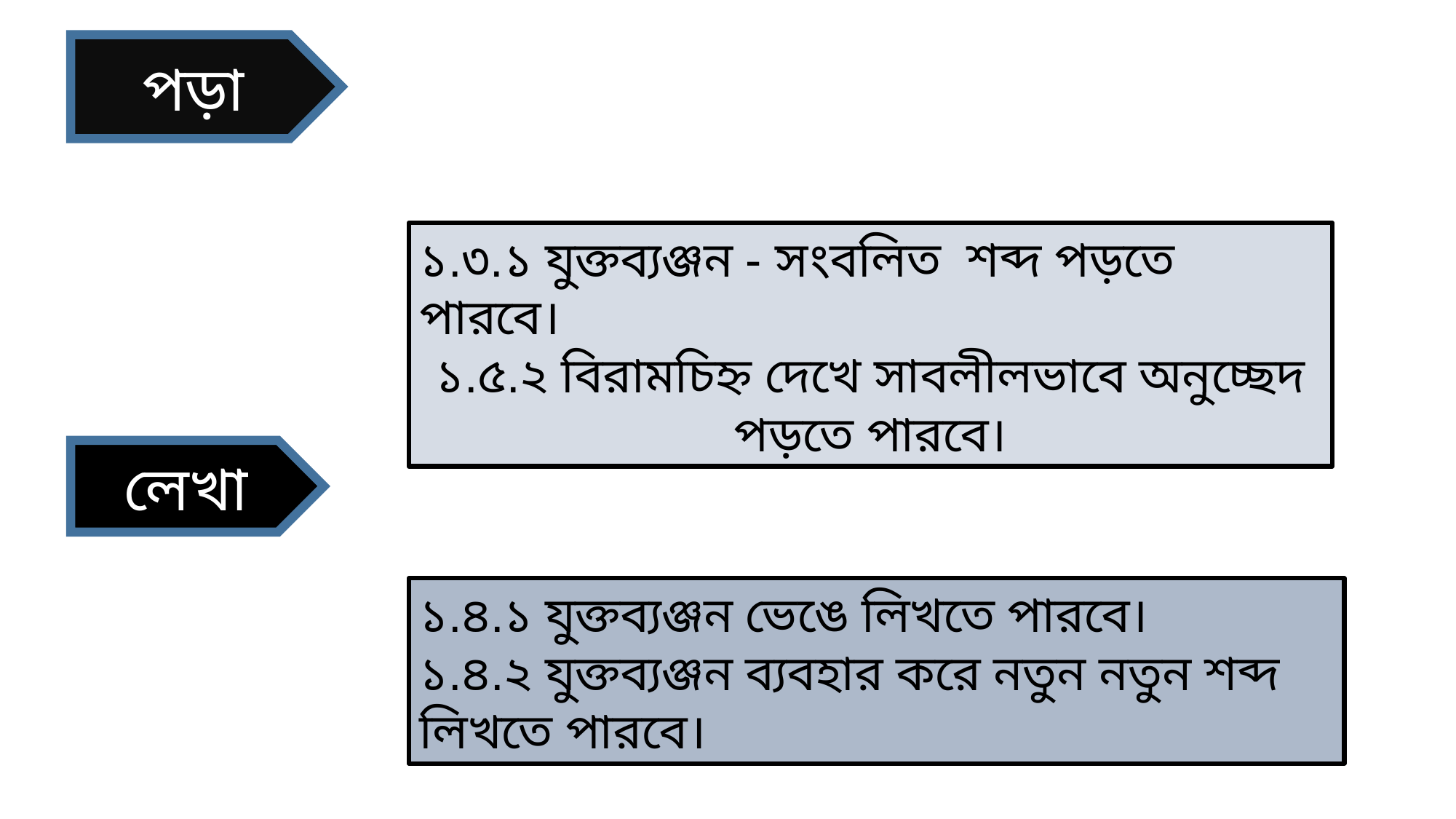

পড়া
১.৩.১ যুক্তব্যঞ্জন - সংবলিত  শব্দ পড়তে পারবে।
১.৫.২ বিরামচিহ্ন দেখে সাবলীলভাবে অনুচ্ছেদ পড়তে পারবে।
লেখা
১.৪.১ যুক্তব্যঞ্জন ভেঙে লিখতে পারবে।
১.৪.২ যুক্তব্যঞ্জন ব্যবহার করে নতুন নতুন শব্দ লিখতে পারবে।